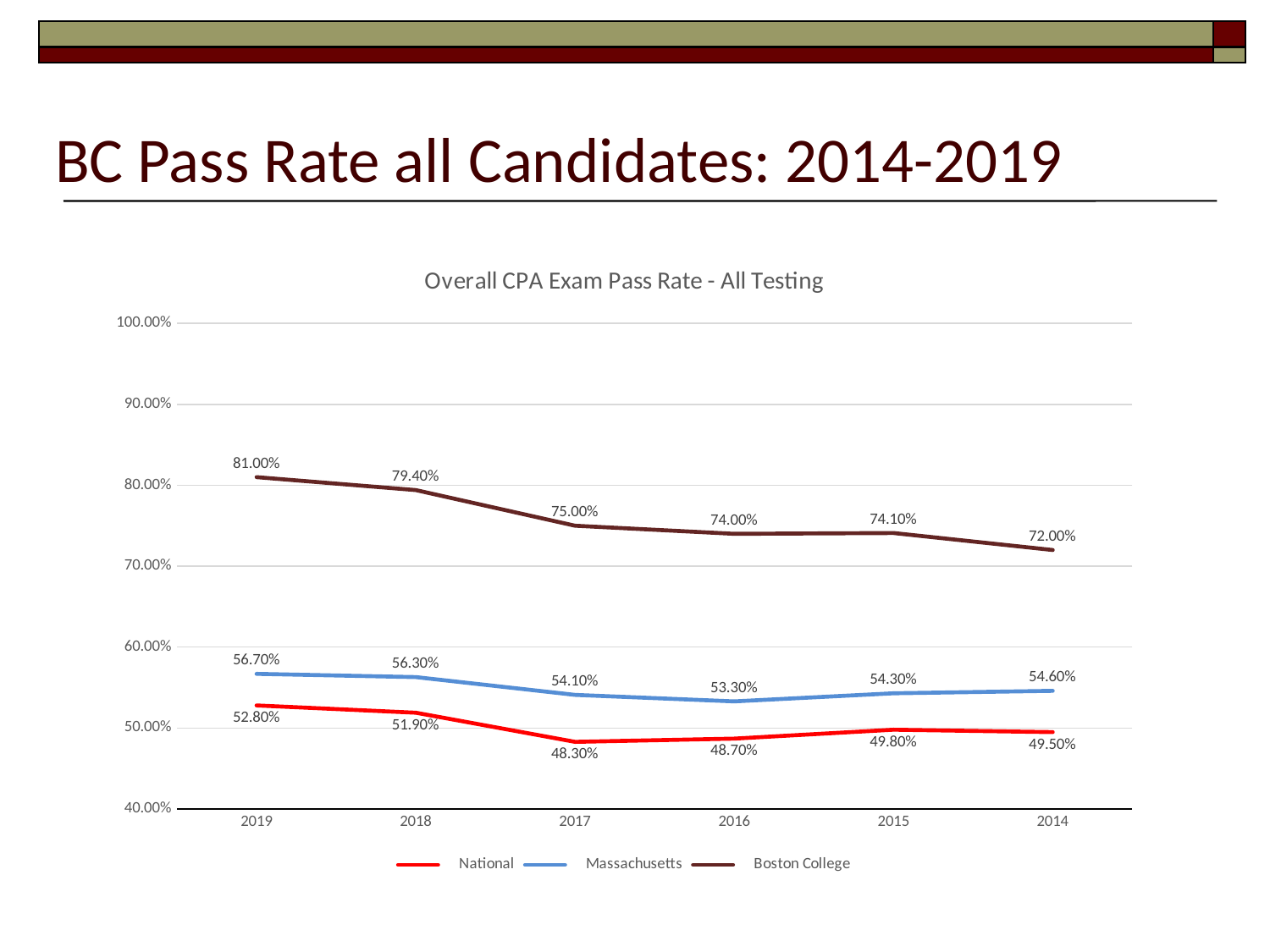

# BC Pass Rate all Candidates: 2014-2019

[unsupported chart]